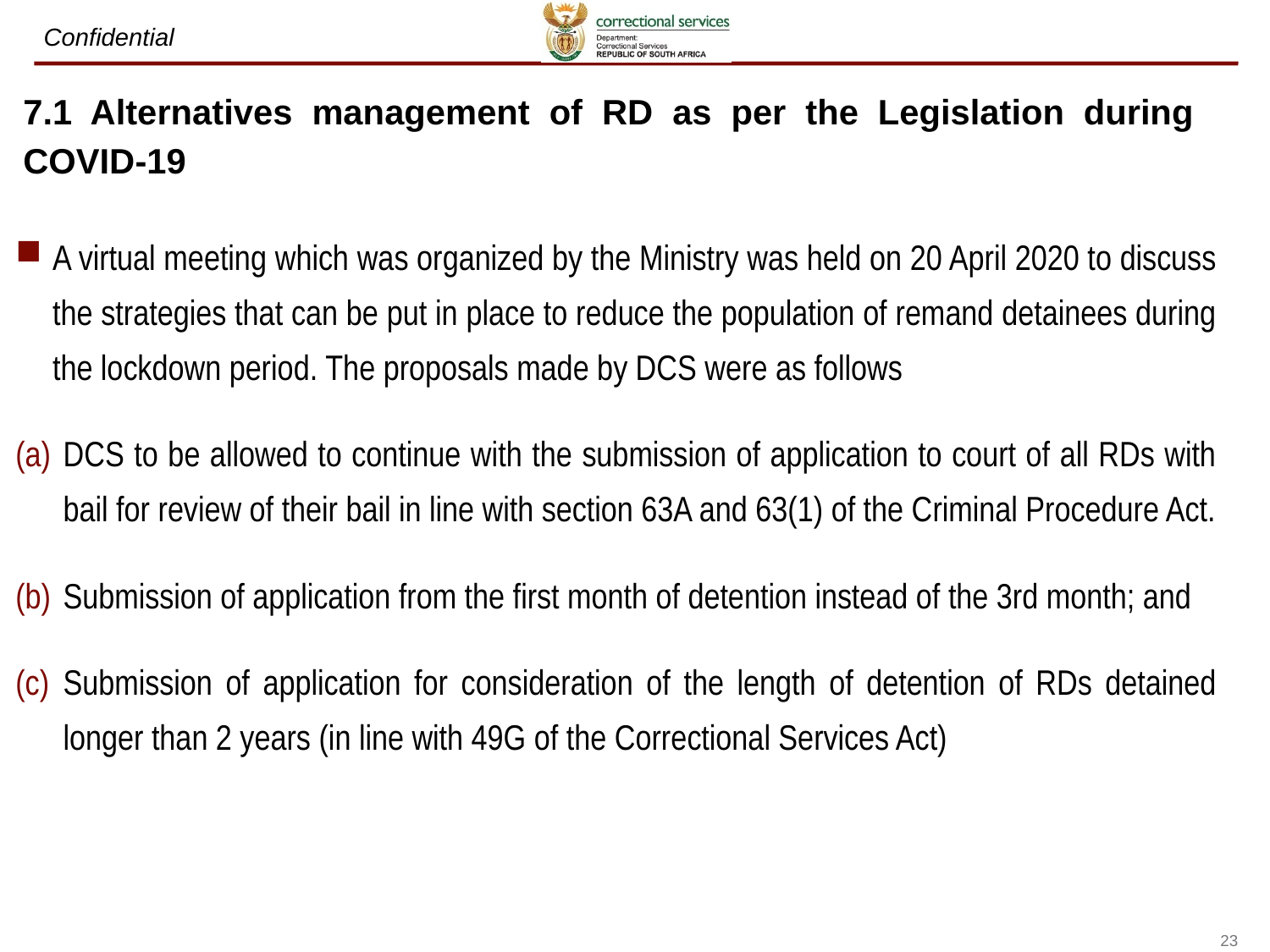

7.1 Alternatives management of RD as per the Legislation during COVID-19
A virtual meeting which was organized by the Ministry was held on 20 April 2020 to discuss the strategies that can be put in place to reduce the population of remand detainees during the lockdown period. The proposals made by DCS were as follows
DCS to be allowed to continue with the submission of application to court of all RDs with bail for review of their bail in line with section 63A and 63(1) of the Criminal Procedure Act.
Submission of application from the first month of detention instead of the 3rd month; and
Submission of application for consideration of the length of detention of RDs detained longer than 2 years (in line with 49G of the Correctional Services Act)